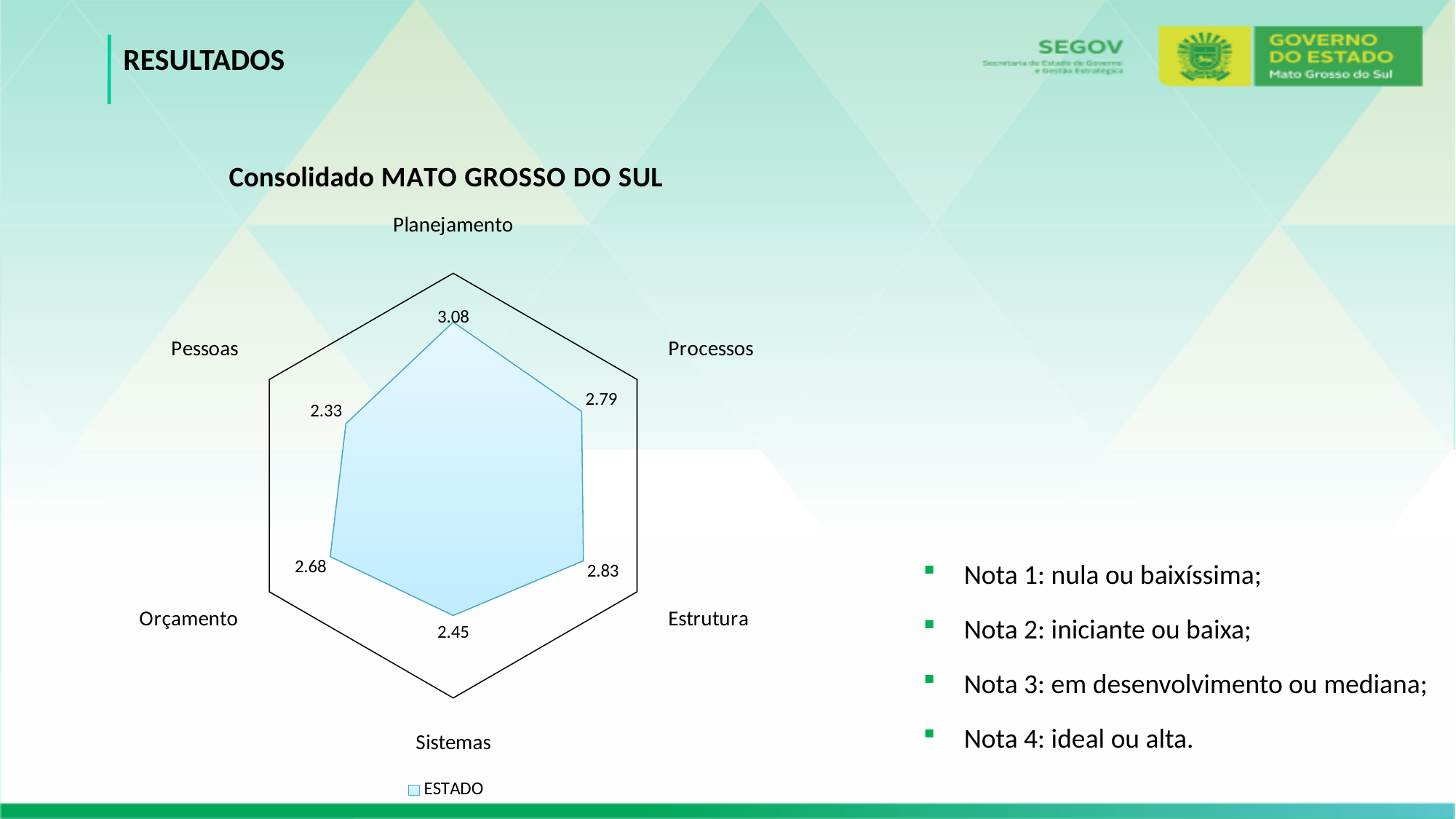

RESULTADOS

### Chart: Consolidado MATO GROSSO DO SUL

| Category | ESTADO |
|---|---|
| Planejamento | 3.080806219923867 |
| Processos | 2.7947410759175466 |
| Estrutura | 2.833653307476837 |
| Sistemas | 2.4472735760971056 |
| Orçamento | 2.6767170868347336 |
| Pessoas | 2.334762884174649 |
Nota 1: nula ou baixíssima;
Nota 2: iniciante ou baixa;
Nota 3: em desenvolvimento ou mediana;
Nota 4: ideal ou alta.